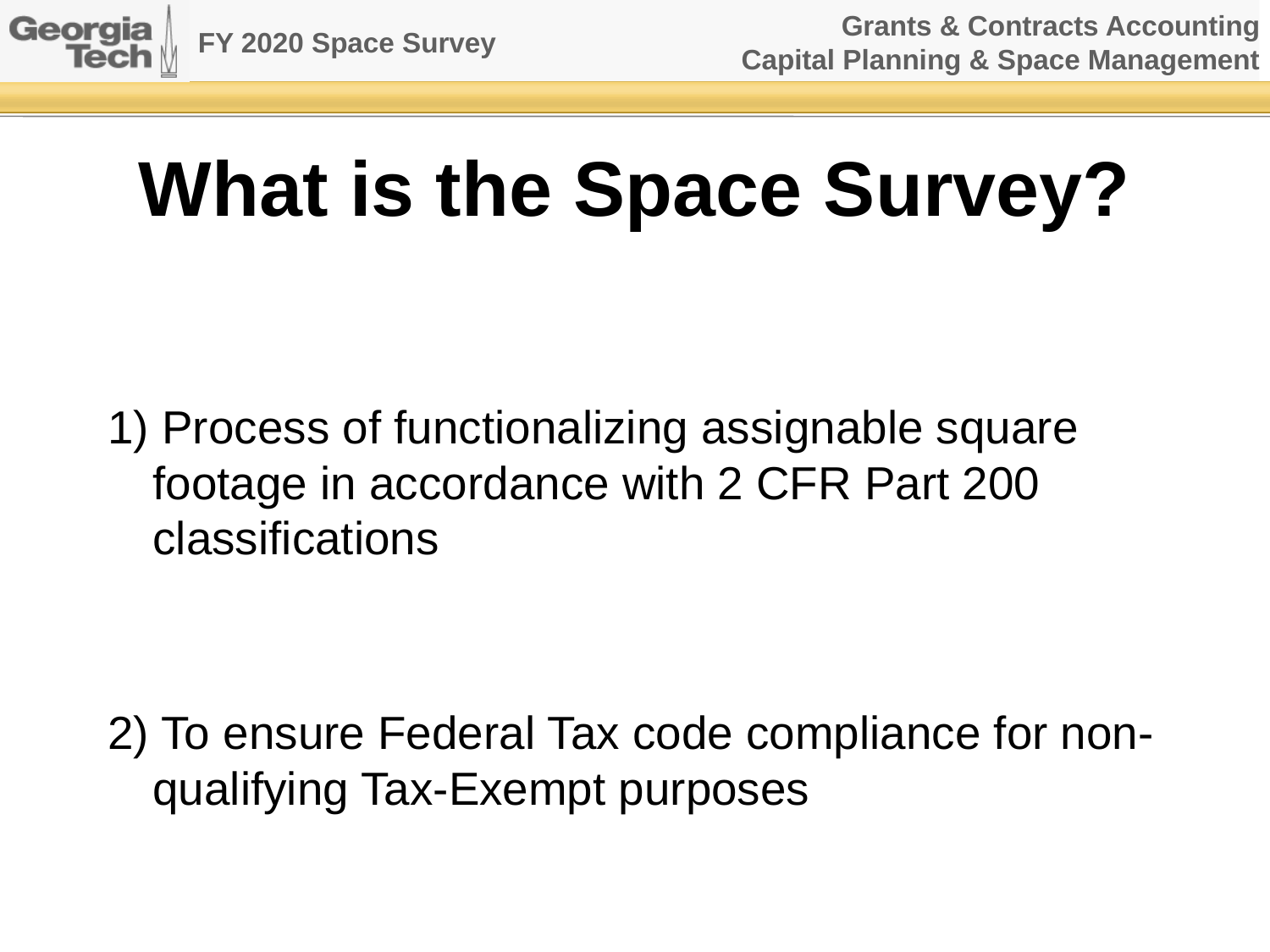

# What is the Space Survey?

1) Process of functionalizing assignable square footage in accordance with 2 CFR Part 200 classifications

2) To ensure Federal Tax code compliance for non-qualifying Tax-Exempt purposes